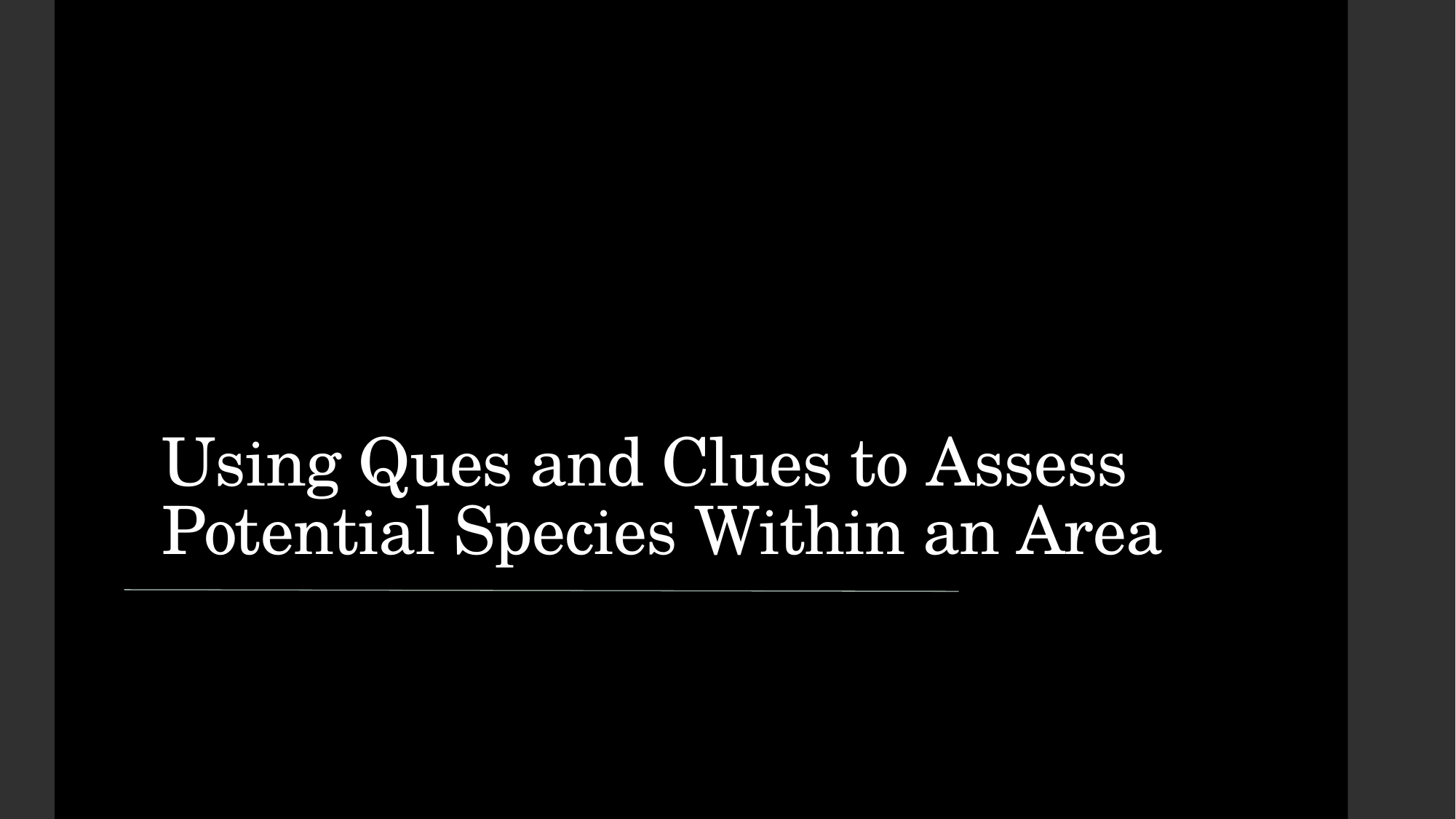

# Using Ques and Clues to Assess Potential Species Within an Area